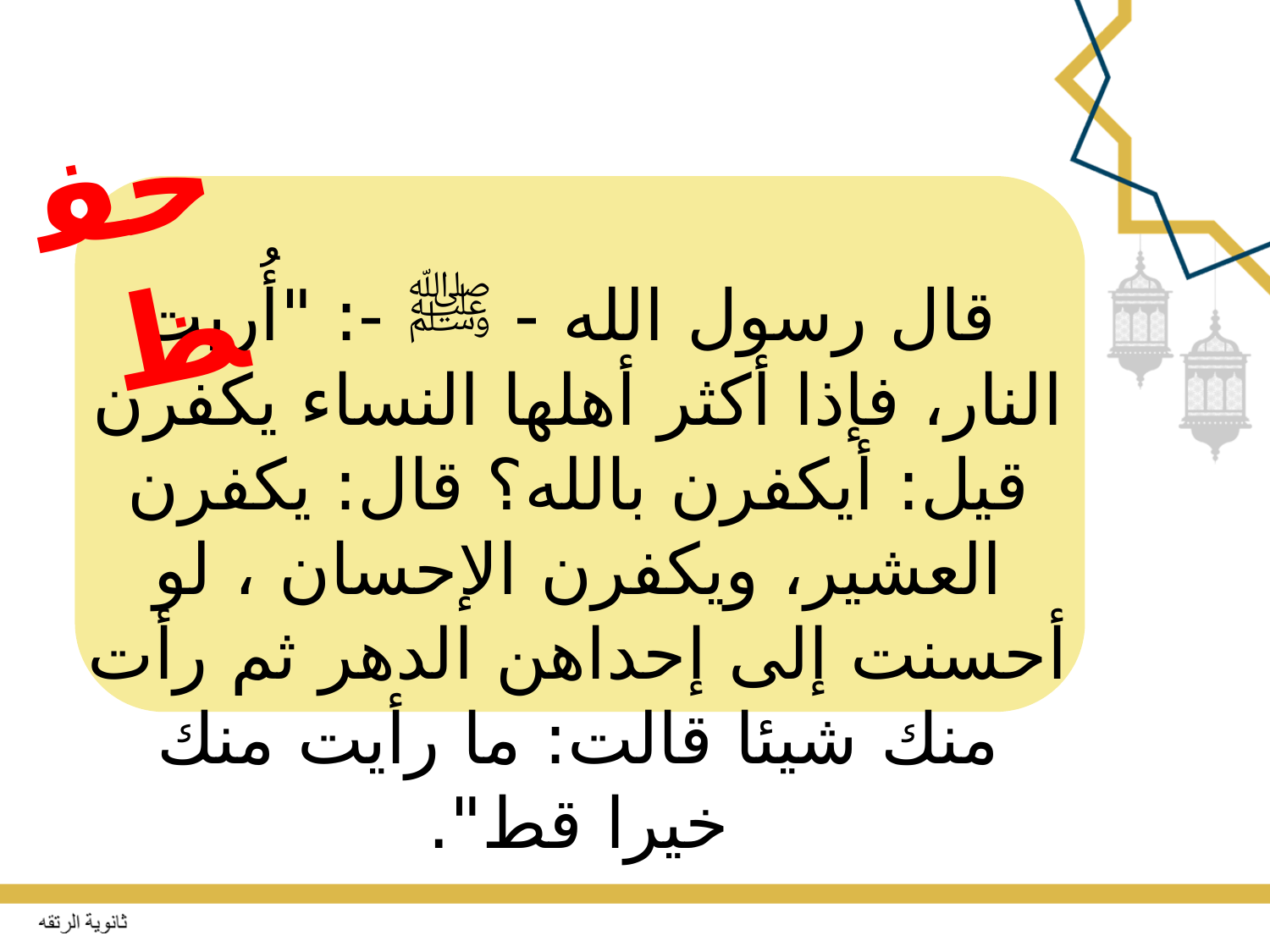

حفظ

 قال رسول الله - ﷺ -: "أُريت النار، فإذا أكثر أهلها النساء يكفرن قيل: أيكفرن بالله؟ قال: يكفرن العشير، ويكفرن الإحسان ، لو أحسنت إلى إحداهن الدهر ثم رأت منك شيئا قالت: ما رأيت منك خيرا قط".